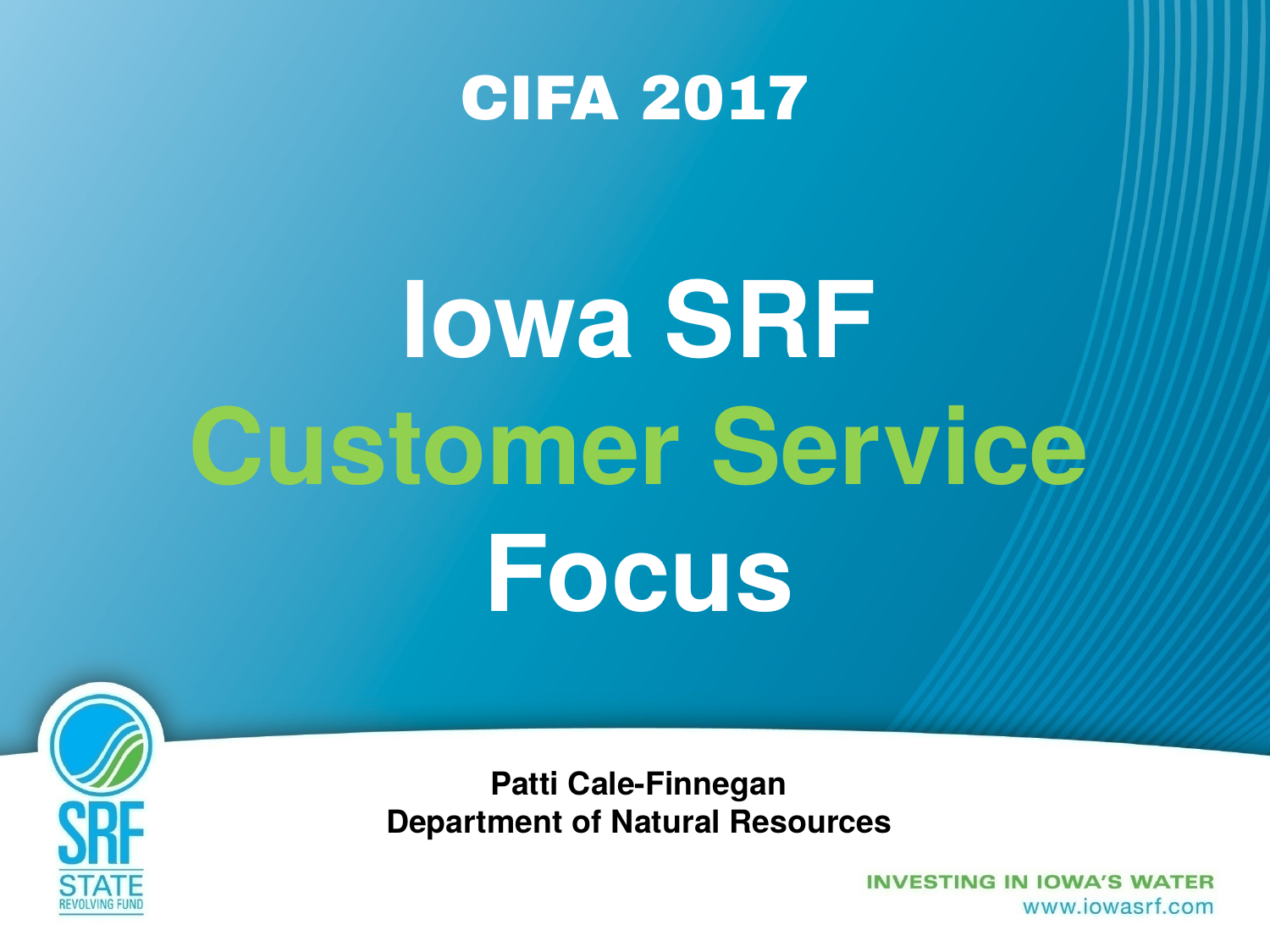

CIFA 2017
# Iowa SRF Customer Service Focus
Patti Cale-Finnegan
Department of Natural Resources